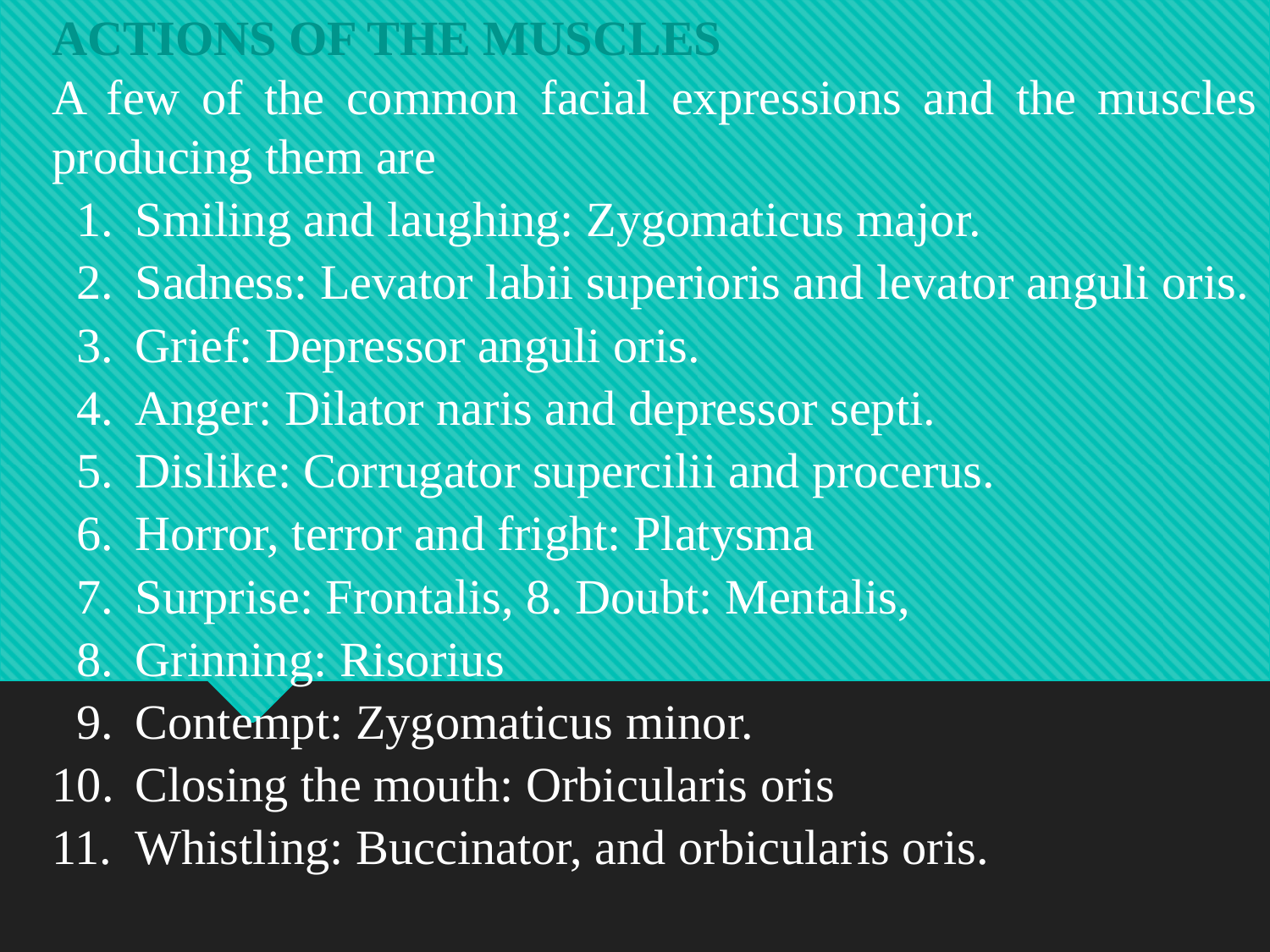

ACTIONS OF THE MUSCLES
A few of the common facial expressions and the muscles producing them are
  1.	Smiling and laughing: Zygomaticus major.
  2.	Sadness: Levator labii superioris and levator anguli oris.
  3.	Grief: Depressor anguli oris.
  4.	Anger: Dilator naris and depressor septi.
  5.	Dislike: Corrugator supercilii and procerus.
  6.	Horror, terror and fright: Platysma
  7.	Surprise: Frontalis, 8. Doubt: Mentalis,
  8.	Grinning: Risorius
  9.	Contempt: Zygomaticus minor.
10.	Closing the mouth: Orbicularis oris
11.	Whistling: Buccinator, and orbicularis oris.